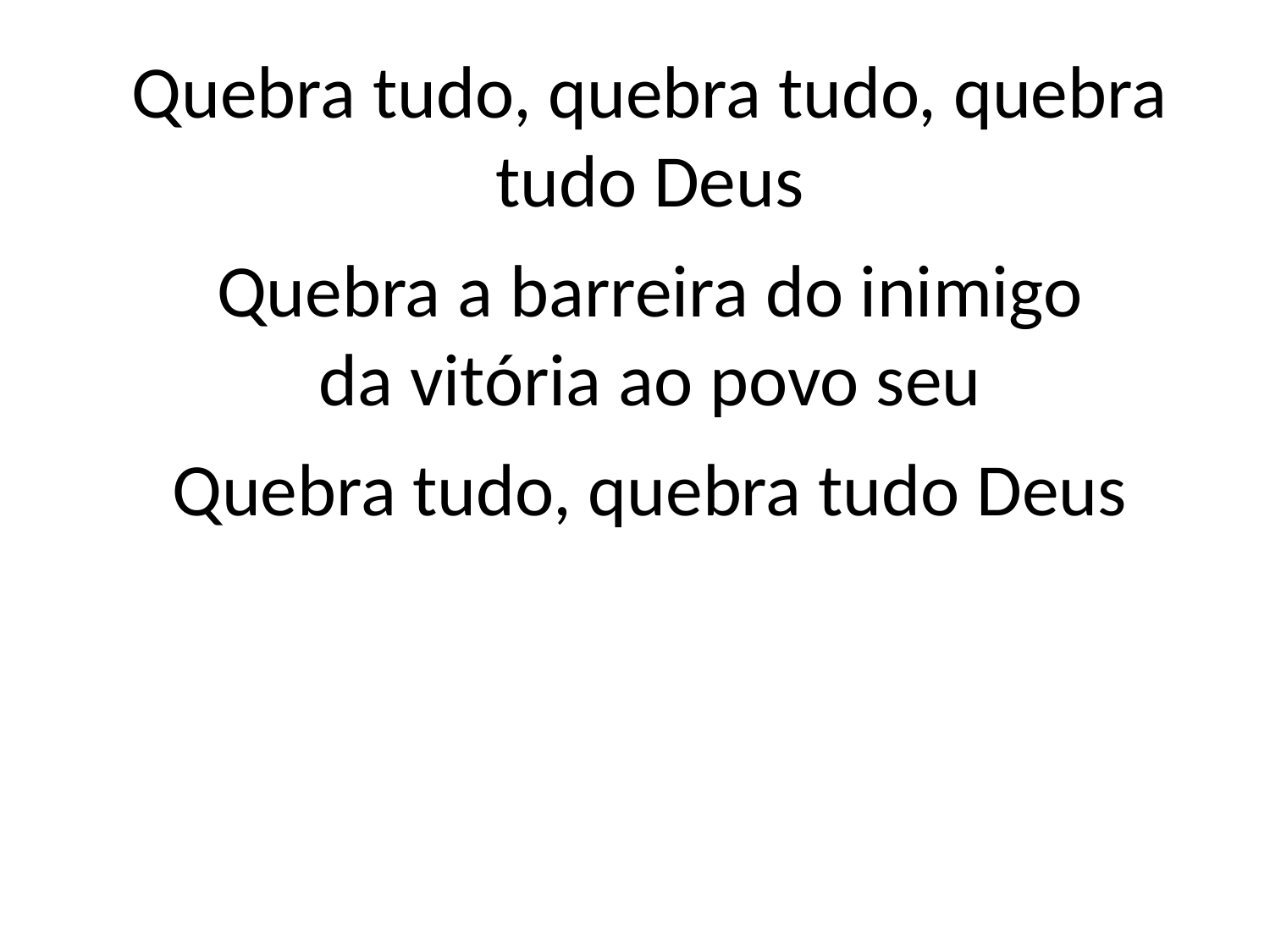

Quebra tudo, quebra tudo, quebra
tudo Deus

Quebra a barreira do inimigo
da vitória ao povo seu

Quebra tudo, quebra tudo Deus

#